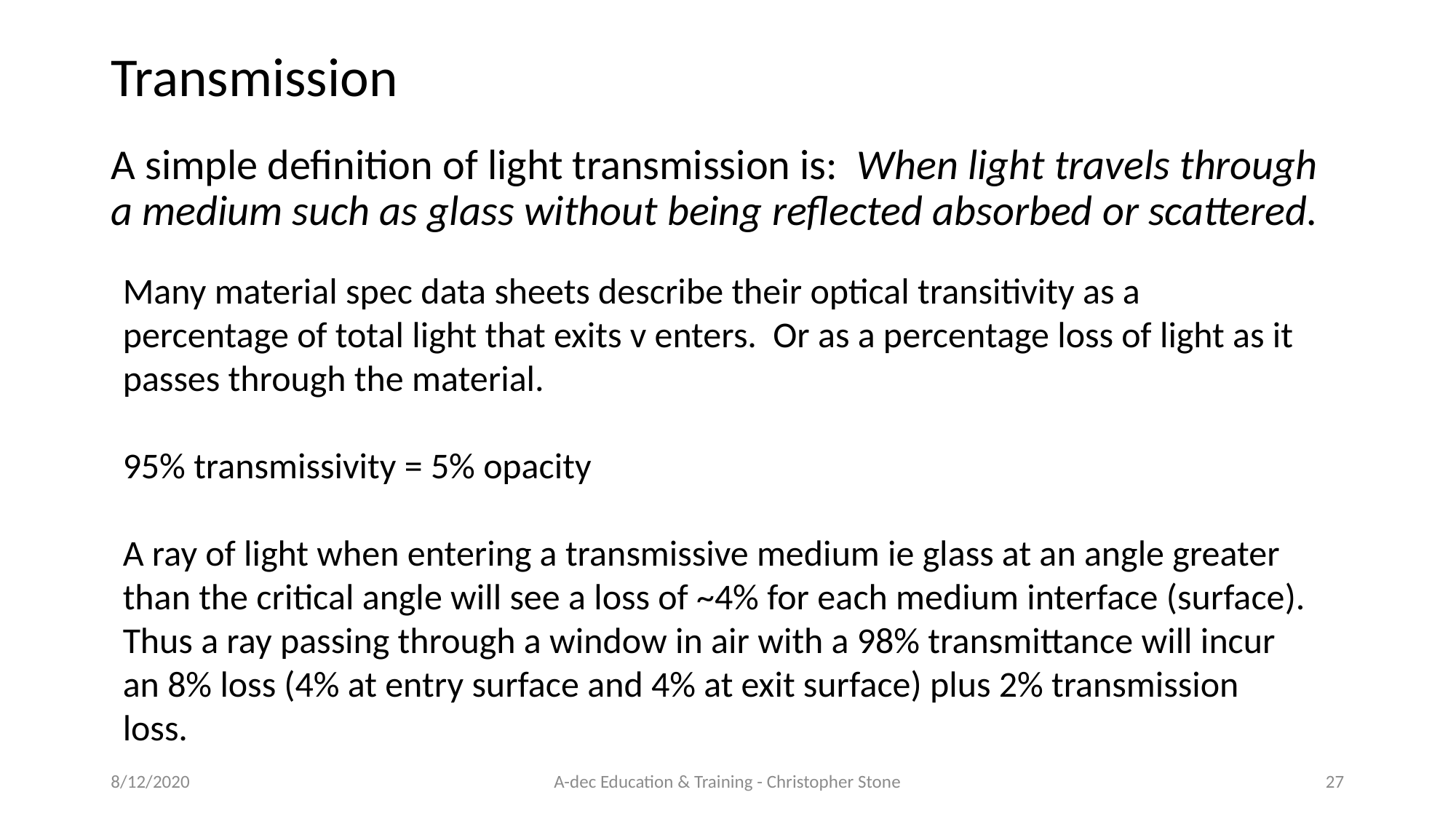

# Transmission
A simple definition of light transmission is:  When light travels through a medium such as glass without being reflected absorbed or scattered.
Many material spec data sheets describe their optical transitivity as a percentage of total light that exits v enters.  Or as a percentage loss of light as it passes through the material.

95% transmissivity = 5% opacity

A ray of light when entering a transmissive medium ie glass at an angle greater than the critical angle will see a loss of ~4% for each medium interface (surface). Thus a ray passing through a window in air with a 98% transmittance will incur an 8% loss (4% at entry surface and 4% at exit surface) plus 2% transmission loss.

8/12/2020
A-dec Education & Training - Christopher Stone
27